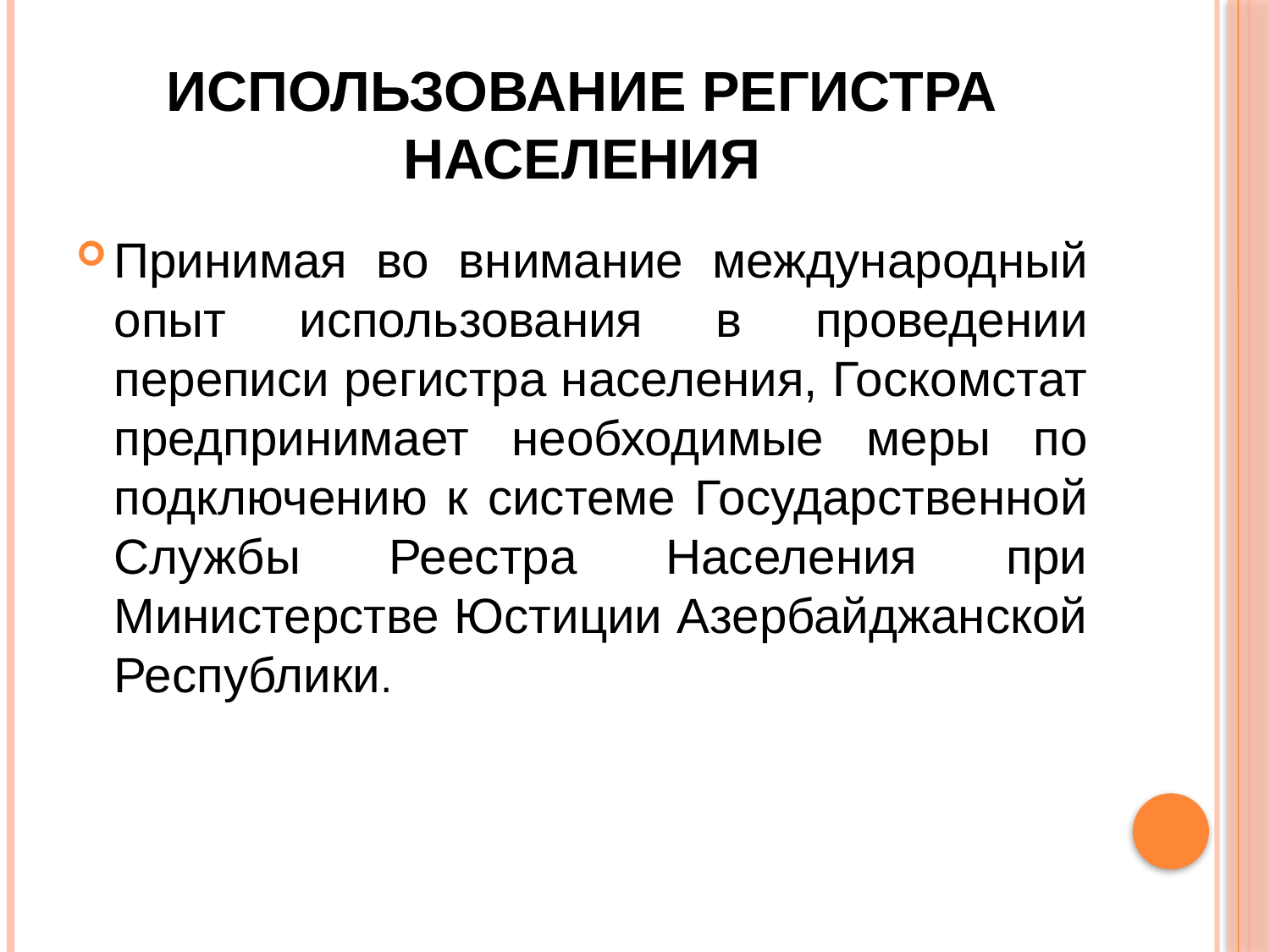

# ИСПОЛЬЗОВАНИЕ РЕГИСТРА НАСЕЛЕНИЯ
Принимая во внимание международный опыт использования в проведении переписи регистра населения, Госкомстат предпринимает необходимые меры по подключению к системе Государственной Службы Реестра Населения при Министерстве Юстиции Азербайджанской Республики.